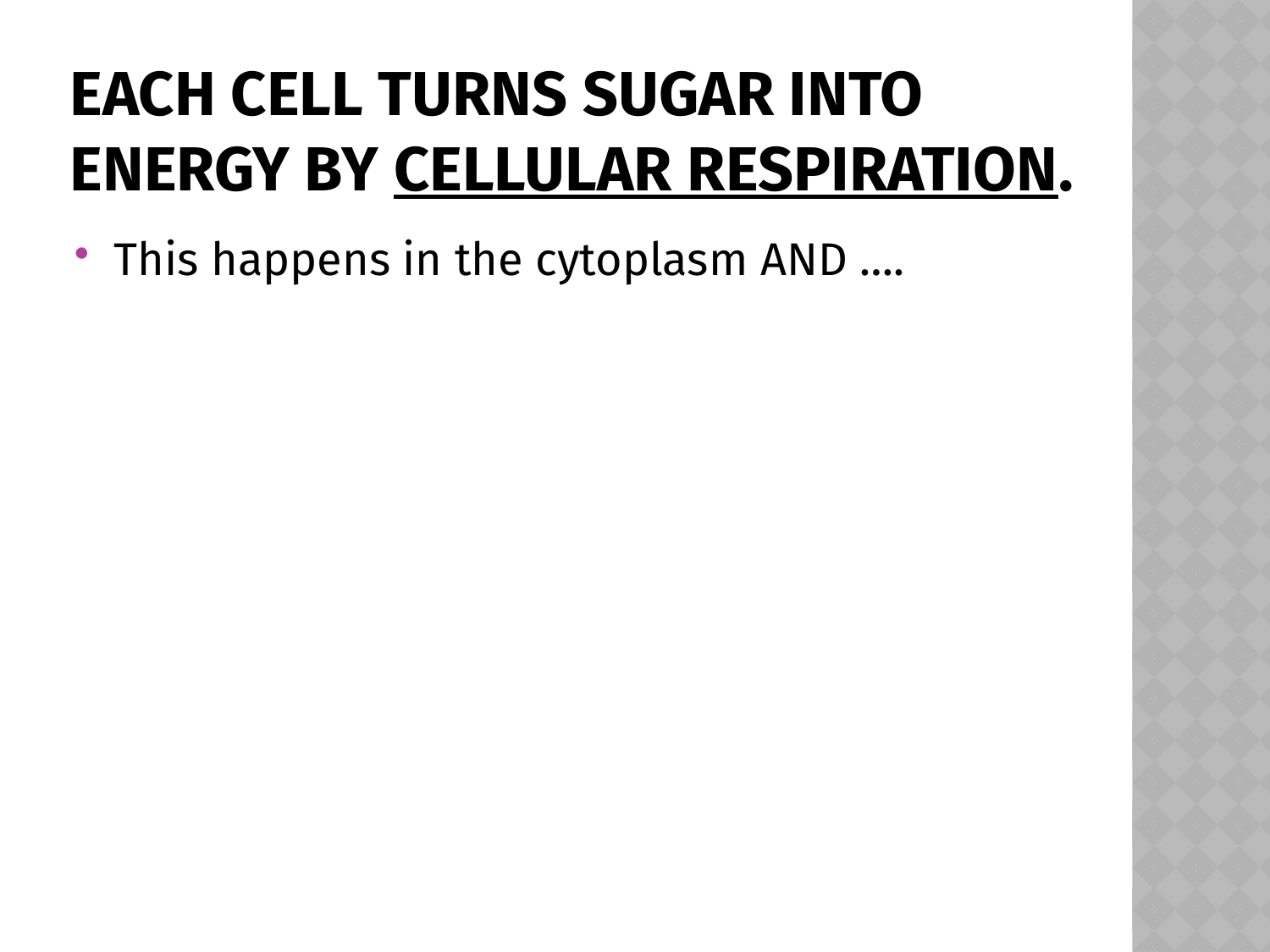

# Each cell turns sugar into energy by cellular respiration.
This happens in the cytoplasm AND ….